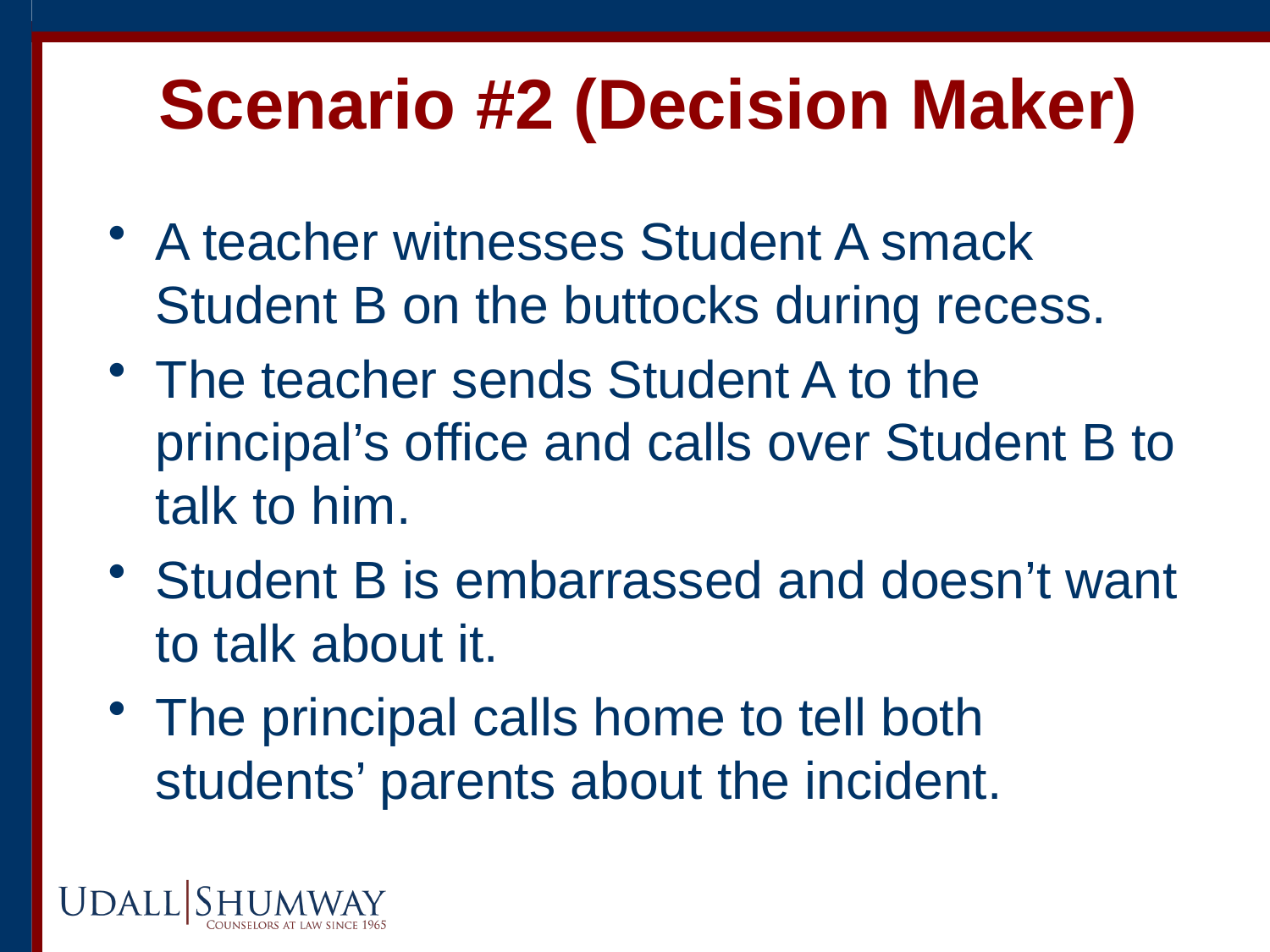

# Scenario #2 (Decision Maker)
A teacher witnesses Student A smack Student B on the buttocks during recess.
The teacher sends Student A to the principal’s office and calls over Student B to talk to him.
Student B is embarrassed and doesn’t want to talk about it.
The principal calls home to tell both students’ parents about the incident.